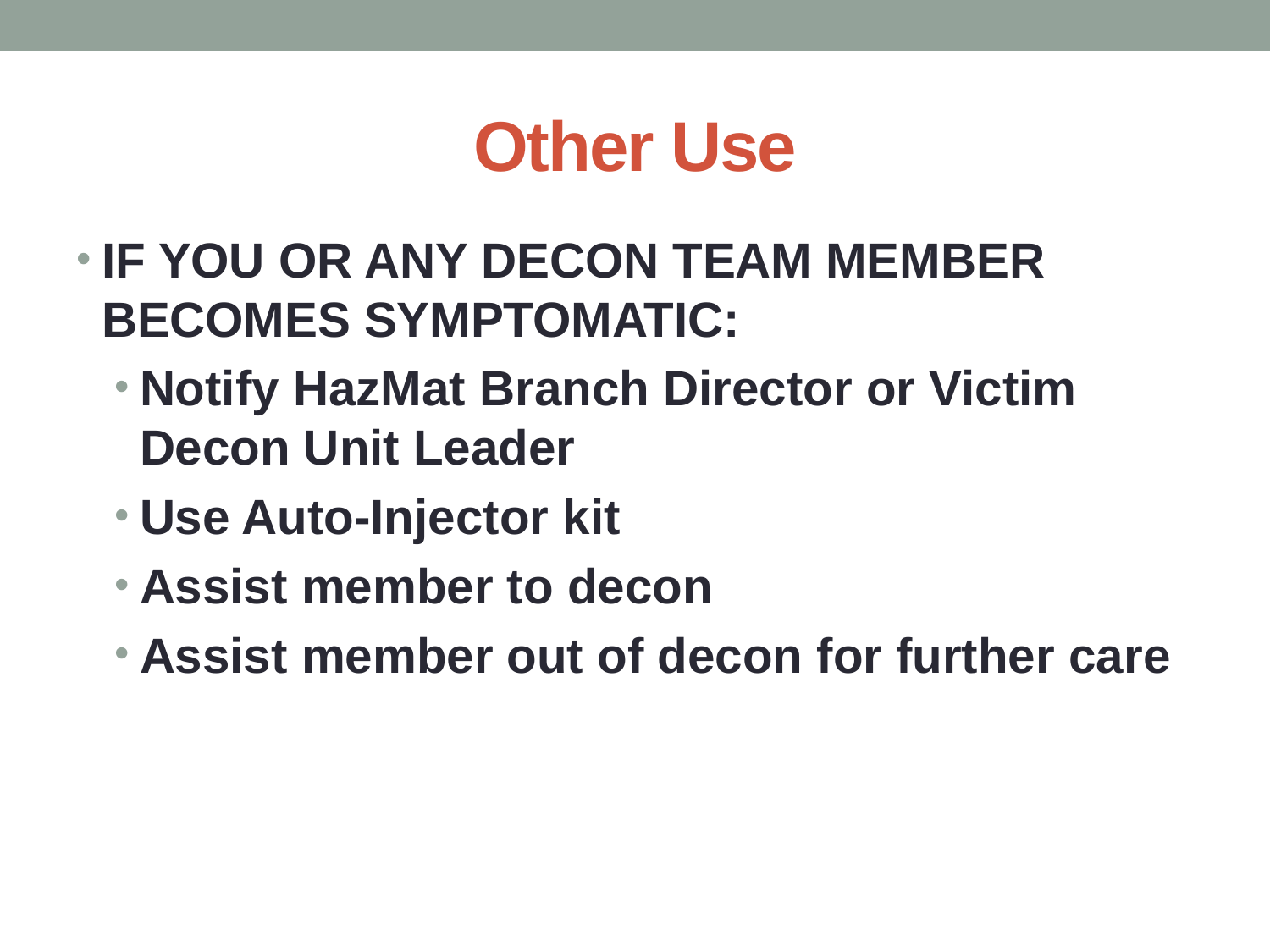

# Other Use
IF YOU OR ANY DECON TEAM MEMBER BECOMES SYMPTOMATIC:
Notify HazMat Branch Director or Victim Decon Unit Leader
Use Auto-Injector kit
Assist member to decon
Assist member out of decon for further care